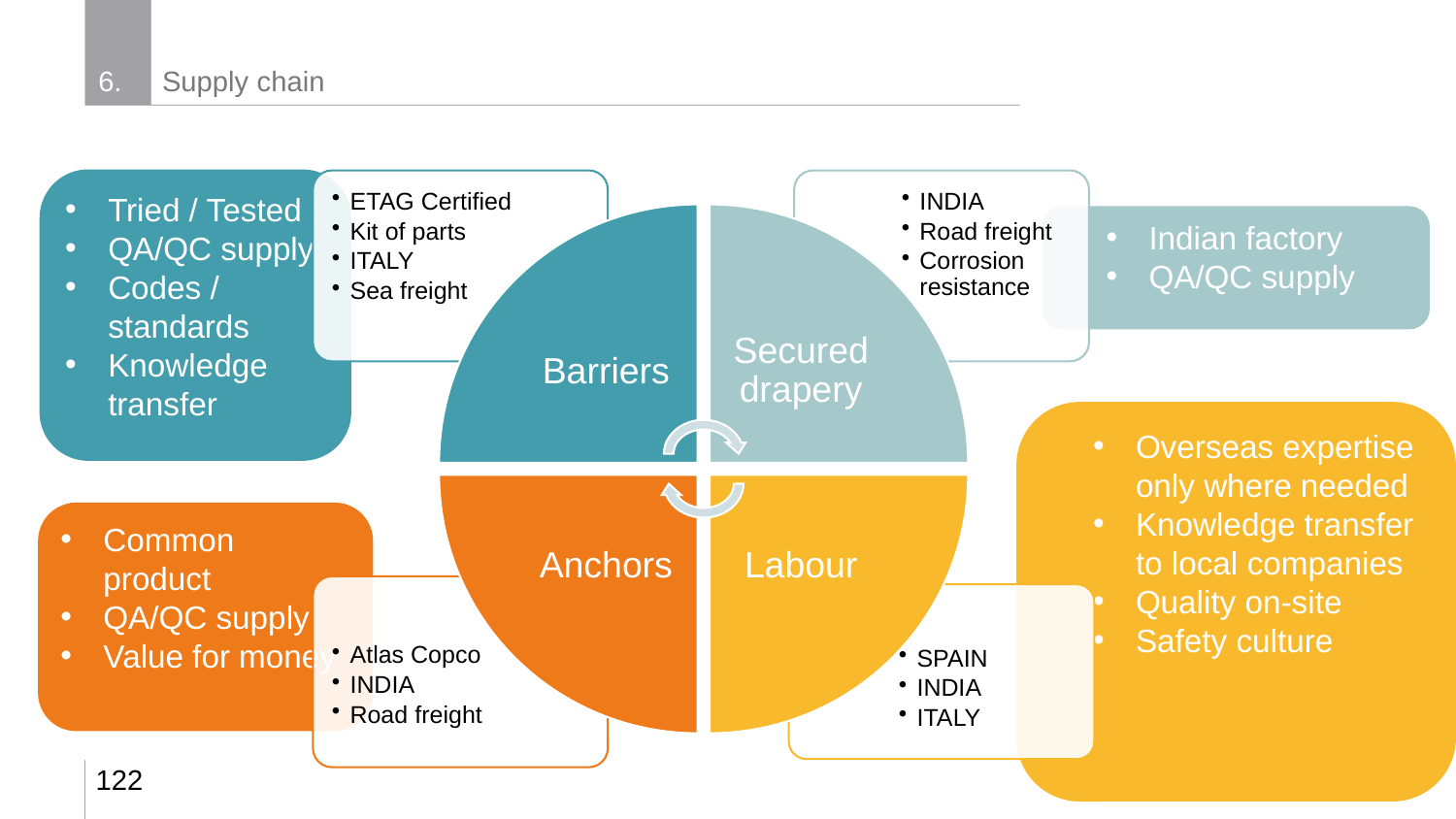

# Supply chain
SPAIN
INDIA
ITALY
Atlas Copco
INDIA
Road freight
INDIA
Road freight
Corrosion resistance
ETAG Certified
Kit of parts
ITALY
Sea freight
Barriers
Secured drapery
Labour
Anchors
Tried / Tested
QA/QC supply
Codes / standards
Knowledge transfer

Indian factory
QA/QC supply

Overseas expertise only where needed
Knowledge transfer to local companies
Quality on-site
Safety culture
Common product
QA/QC supply
Value for money
122